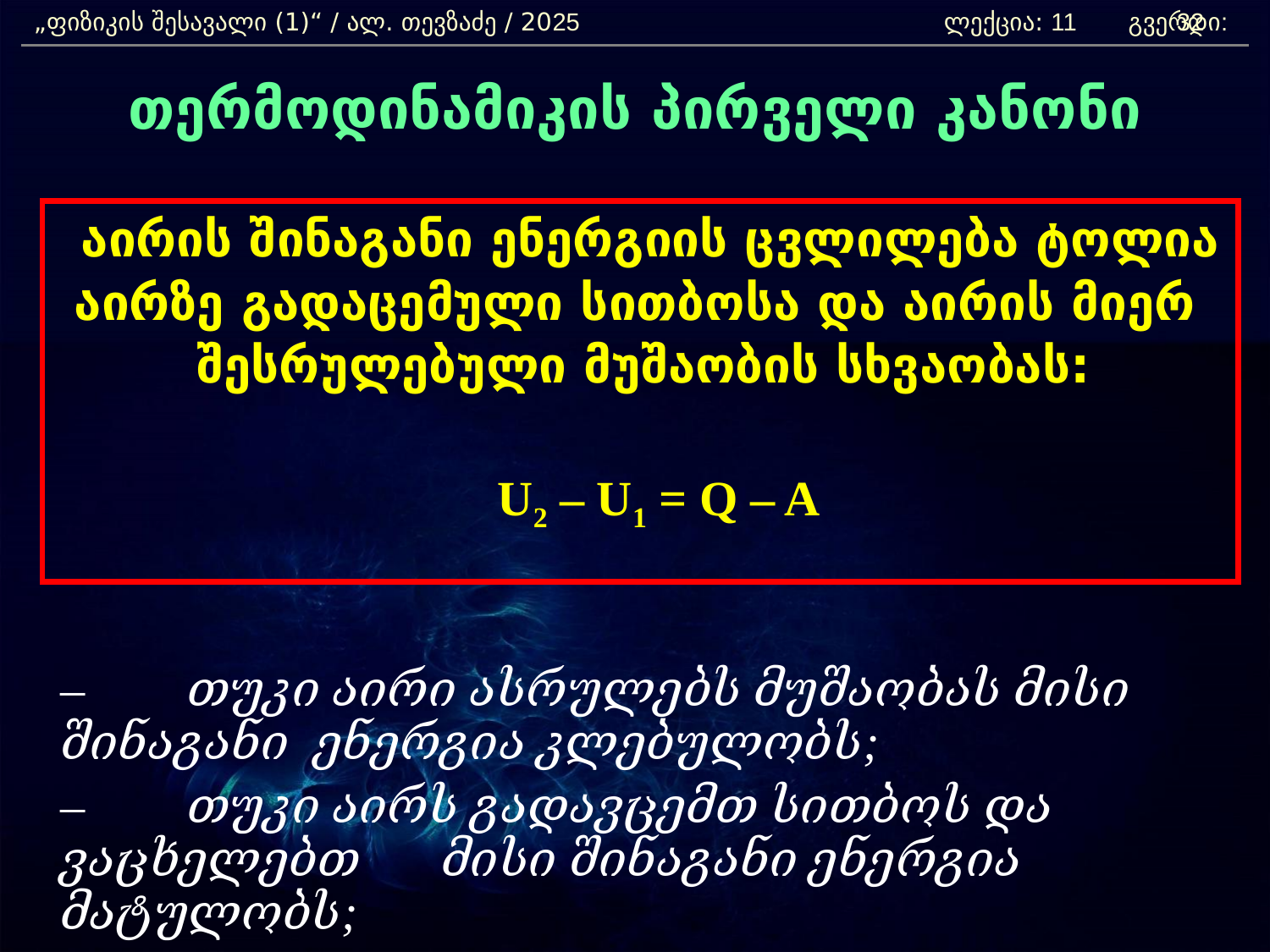

„ფიზიკის შესავალი (1)“ / ალ. თევზაძე / 2025 			   ლექცია: 11       გვერდი:
32
თერმოდინამიკის პირველი კანონი

	აირის შინაგანი ენერგიის ცვლილება ტოლია
აირზე გადაცემული სითბოსა და აირის მიერ
 შესრულებული მუშაობის სხვაობას:

	U2 – U1 = Q – A

	– 	თუკი აირი ასრულებს მუშაობას მისი შინაგანი 	ენერგია კლებულობს;
	– 	თუკი აირს გადავცემთ სითბოს და ვაცხელებთ 	მისი შინაგანი ენერგია მატულობს;